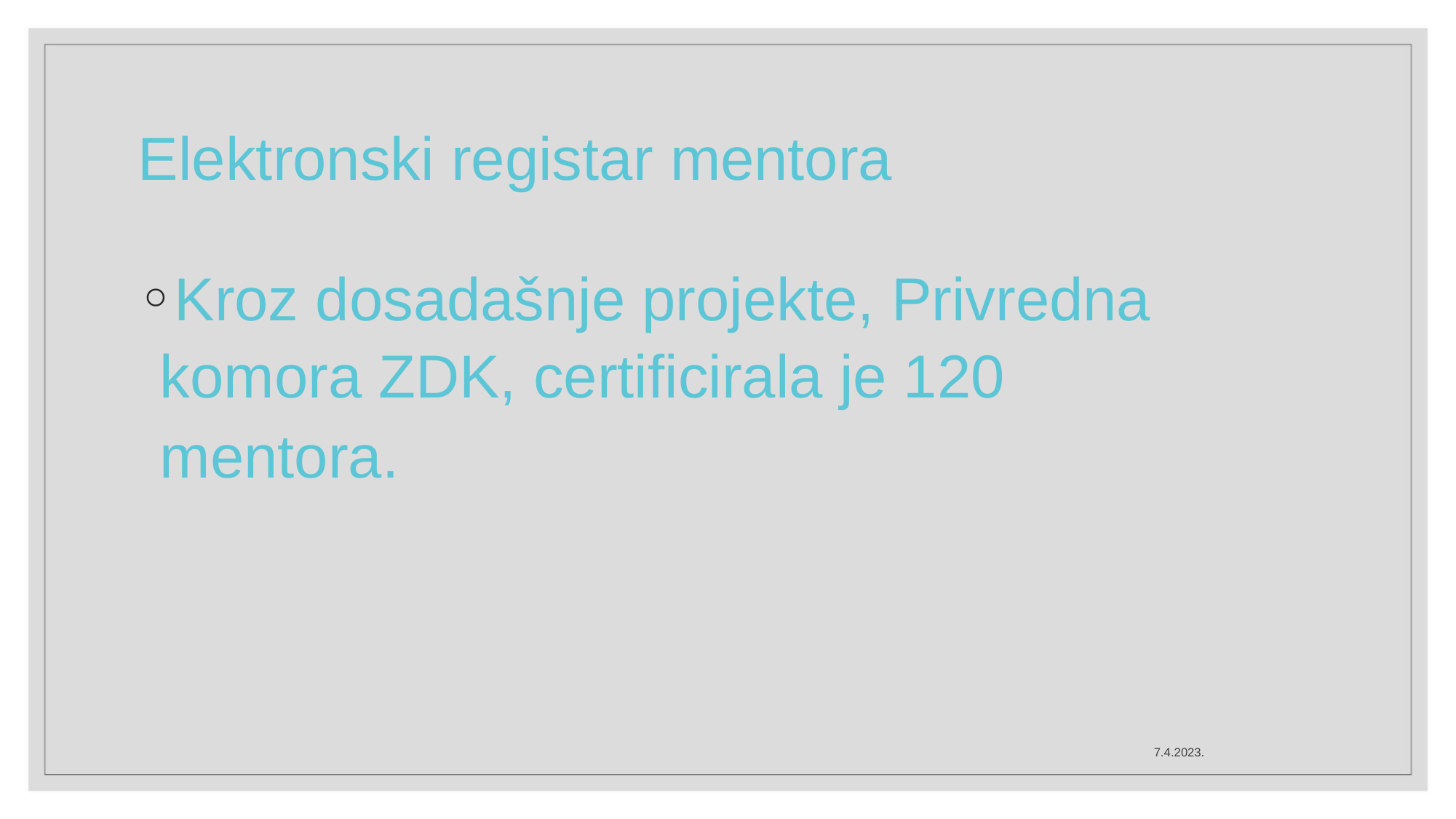

Elektronski registar mentora
◦Kroz dosadašnje projekte, Privredna
komora ZDK, certificirala je 120
mentora.
7.4.2023.